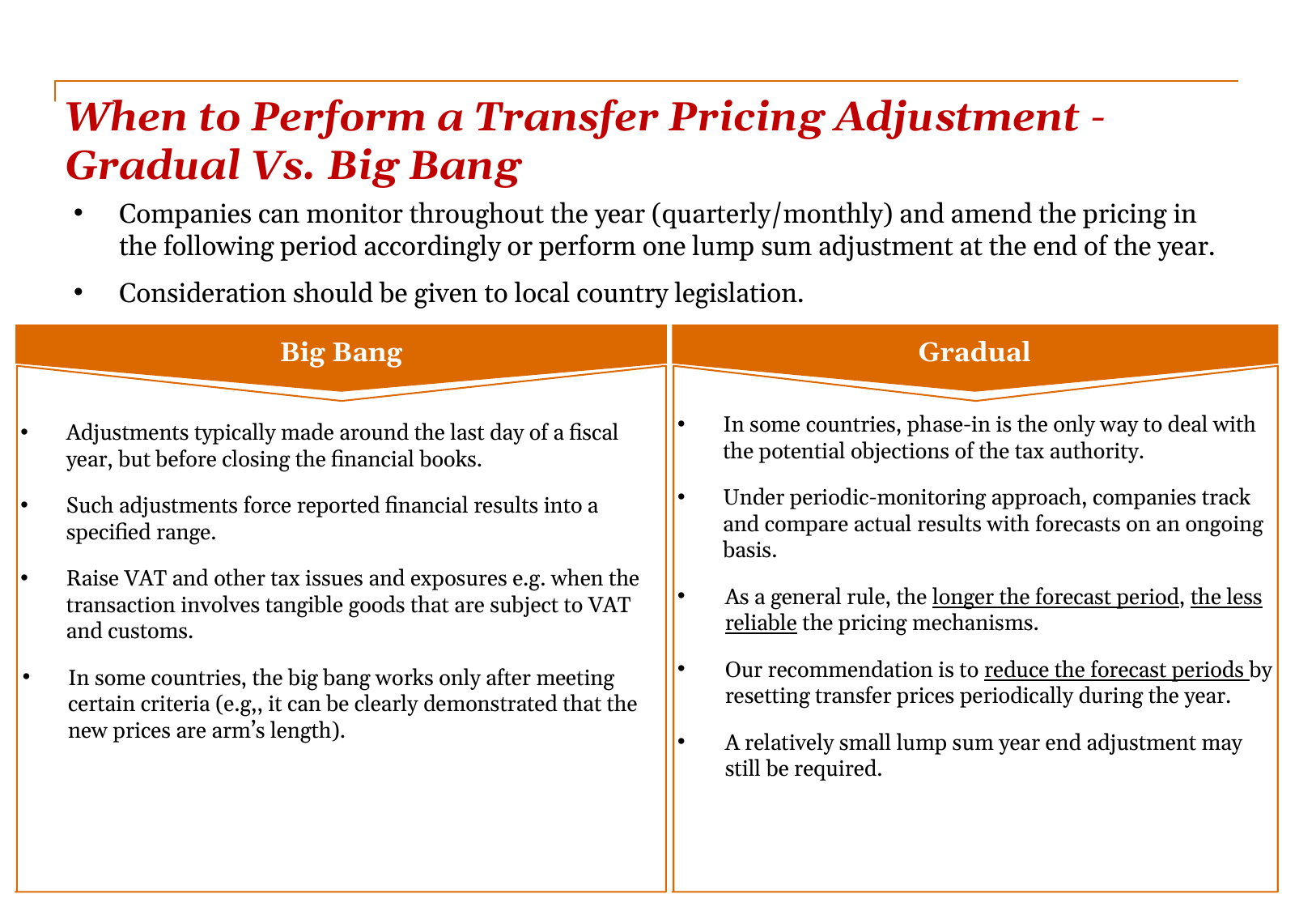

Big Bang

Gradual

When to Perform a Transfer Pricing Adjustment - Gradual Vs. Big Bang

Companies can monitor throughout the year (quarterly/monthly) and amend the pricing in the following period accordingly or perform one lump sum adjustment at the end of the year.
Consideration should be given to local country legislation.

Adjustments typically made around the last day of a fiscal year, but before closing the financial books.
Such adjustments force reported financial results into a specified range.
Raise VAT and other tax issues and exposures e.g. when the transaction involves tangible goods that are subject to VAT and customs.
In some countries, the big bang works only after meeting certain criteria (e.g,, it can be clearly demonstrated that the new prices are arm’s length).

In some countries, phase-in is the only way to deal with the potential objections of the tax authority.
Under periodic-monitoring approach, companies track and compare actual results with forecasts on an ongoing basis.
As a general rule, the longer the forecast period, the less reliable the pricing mechanisms.
Our recommendation is to reduce the forecast periods by resetting transfer prices periodically during the year.
A relatively small lump sum year end adjustment may still be required.